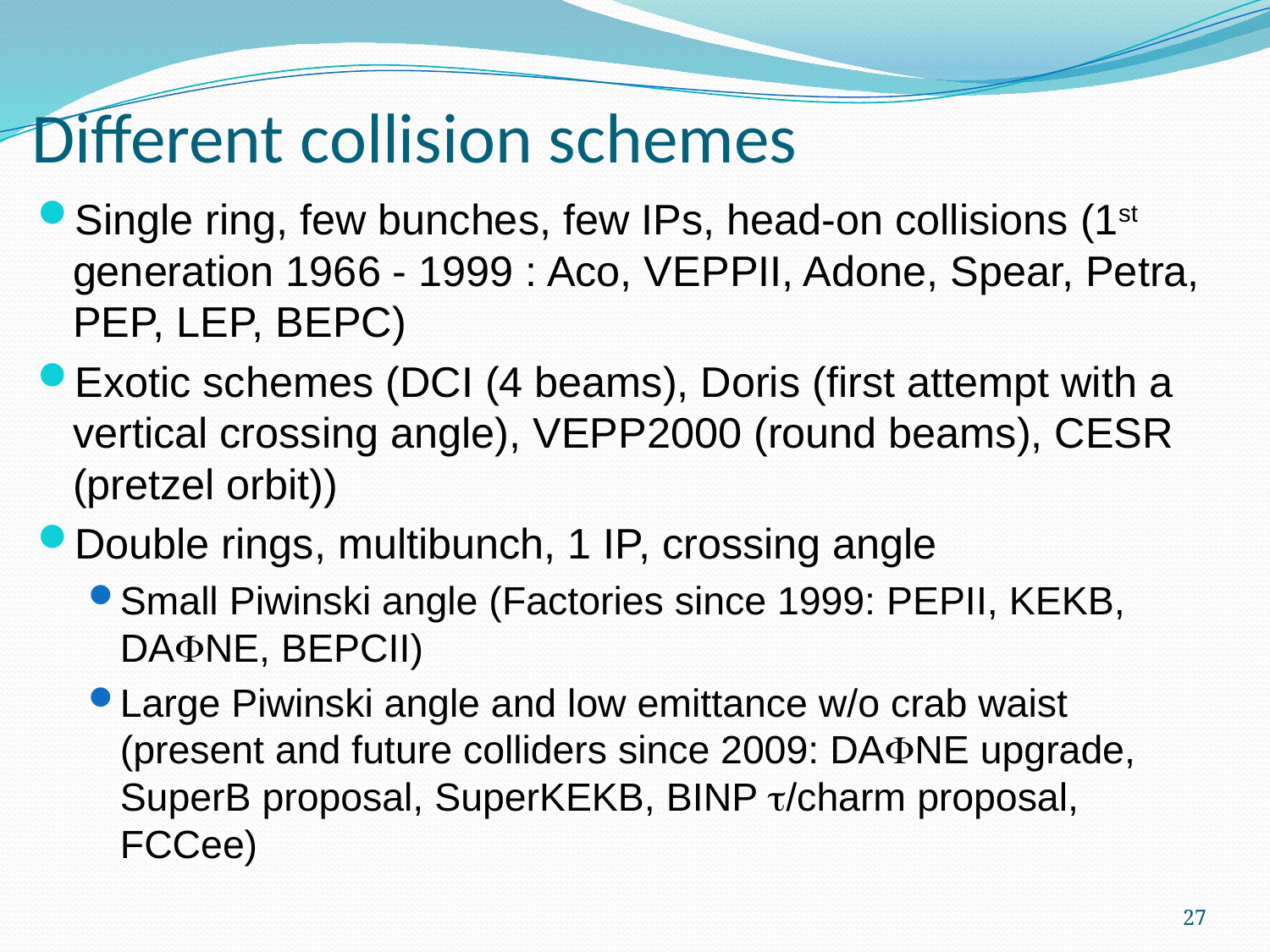

# Different collision schemes
Single ring, few bunches, few IPs, head-on collisions (1st generation 1966 - 1999 : Aco, VEPPII, Adone, Spear, Petra, PEP, LEP, BEPC)
Exotic schemes (DCI (4 beams), Doris (first attempt with a vertical crossing angle), VEPP2000 (round beams), CESR (pretzel orbit))
Double rings, multibunch, 1 IP, crossing angle
Small Piwinski angle (Factories since 1999: PEPII, KEKB, DAΦNE, BEPCII)
Large Piwinski angle and low emittance w/o crab waist (present and future colliders since 2009: DAΦNE upgrade, SuperB proposal, SuperKEKB, BINP τ/charm proposal, FCCee)
27